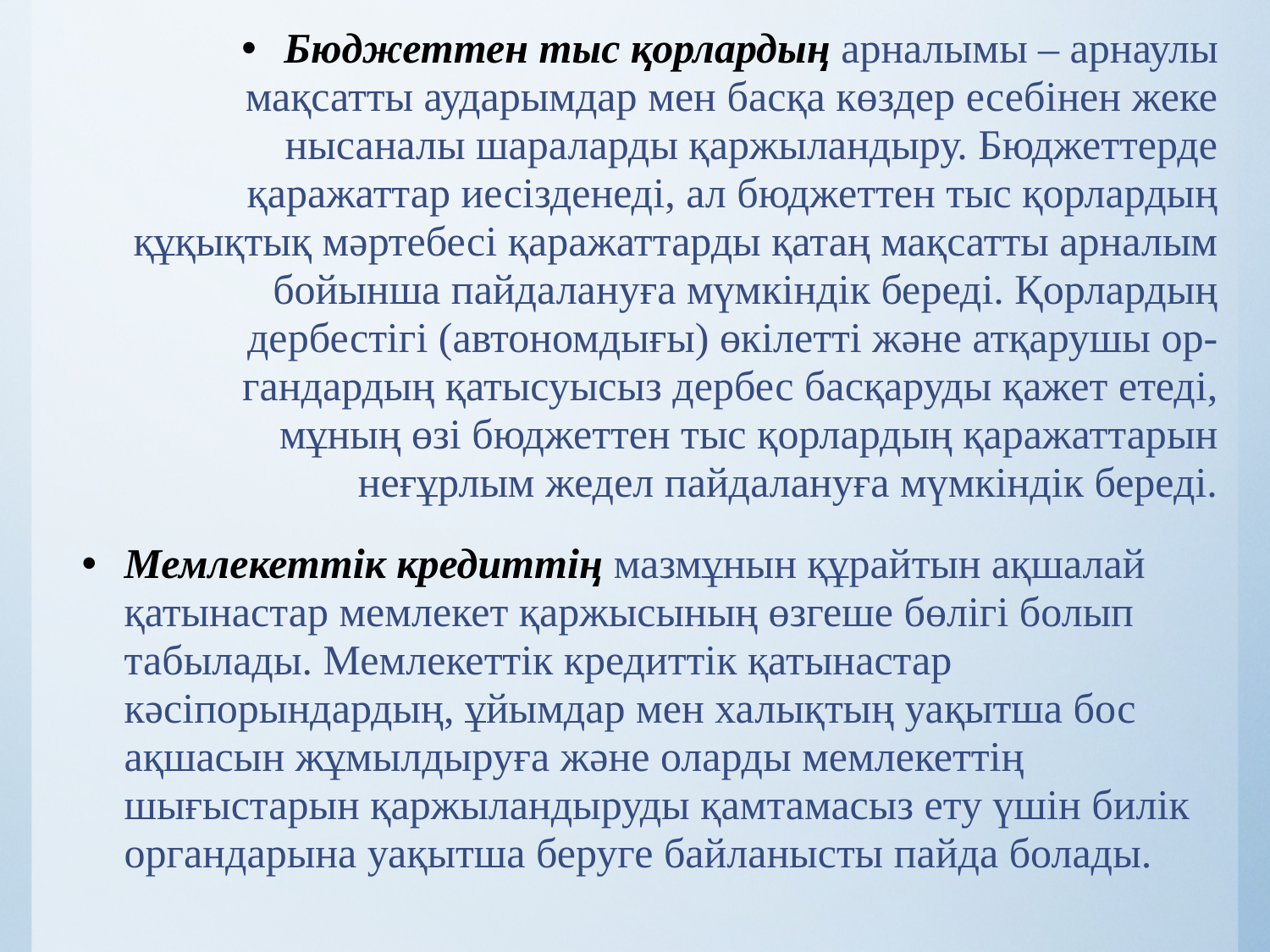

Бюджеттен тыс қорлардың арналымы – арнаулы мақсатты аударымдар мен басқа көздер есебінен жеке нысаналы шараларды қаржыландыру. Бюджеттерде қаражаттар иесізденеді, ал бюджеттен тыс қорлардың құқықтық мәртебесі қаражаттарды қатаң мақсатты арналым бойынша пайдалануға мүмкіндік береді. Қорлардың дербестігі (автономдығы) өкілетті және атқарушы ор-гандардың қатысуысыз дербес басқаруды қажет етеді, мұның өзі бюджеттен тыс қорлардың қаражаттарын неғұрлым жедел пайдалануға мүмкіндік береді.
Мемлекеттік кредиттің мазмұнын құрайтын ақшалай қатынастар мемлекет қаржысының өзгеше бөлігі болып табылады. Мемлекеттік кредиттік қатынастар кәсіпорындардың, ұйымдар мен халықтың уақытша бос ақшасын жұмылдыруға және оларды мемлекеттің шығыстарын қаржыландыруды қамтамасыз ету үшін билік органдарына уақытша беруге байланысты пайда болады.